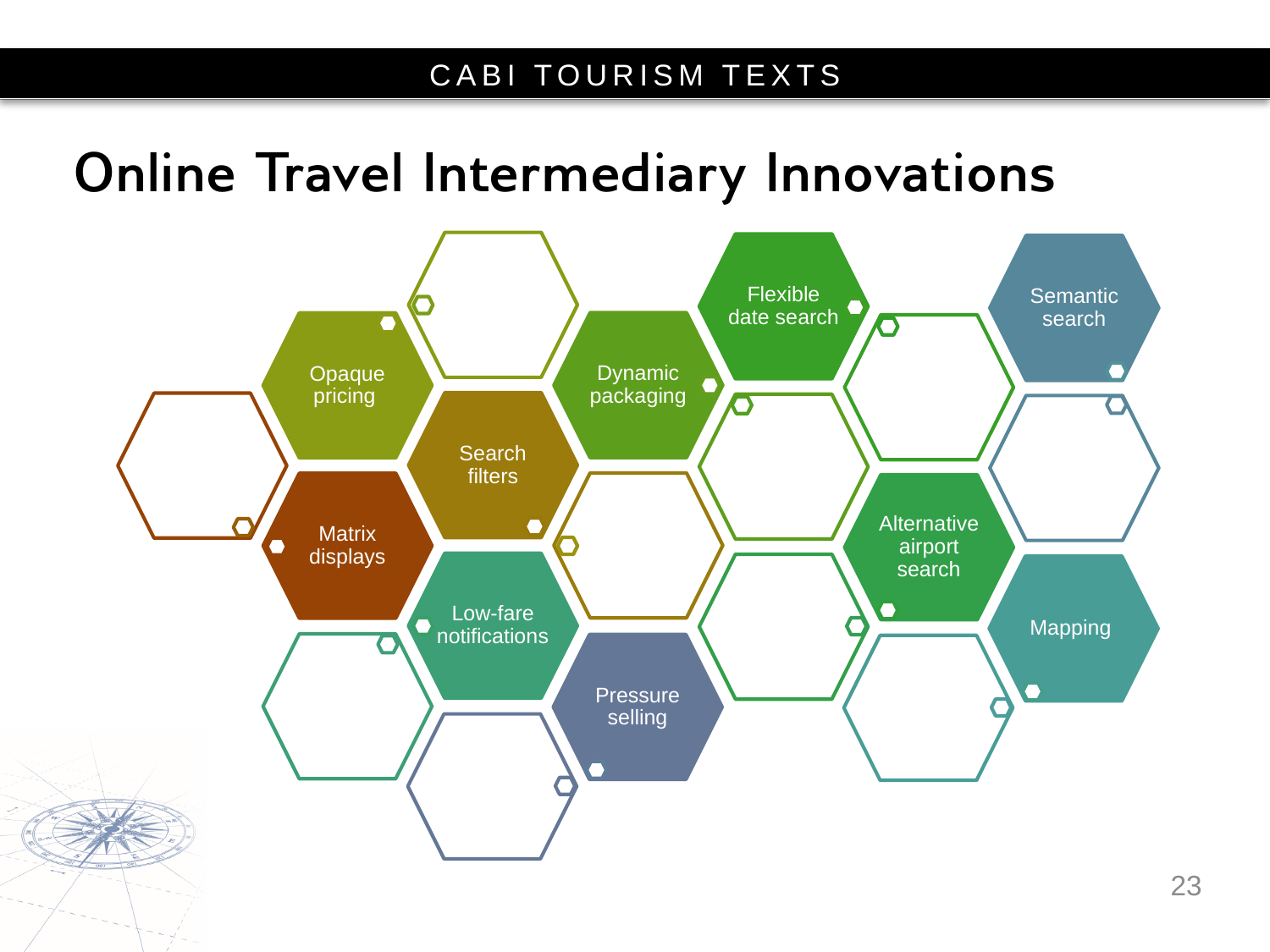

# Online Travel Intermediary Innovations
Matrix displays
Search filters
Opaque pricing
Dynamic packaging
Flexible date search
Alternative airport search
Low-fare notifications
Mapping
Semantic search
Pressure selling
23